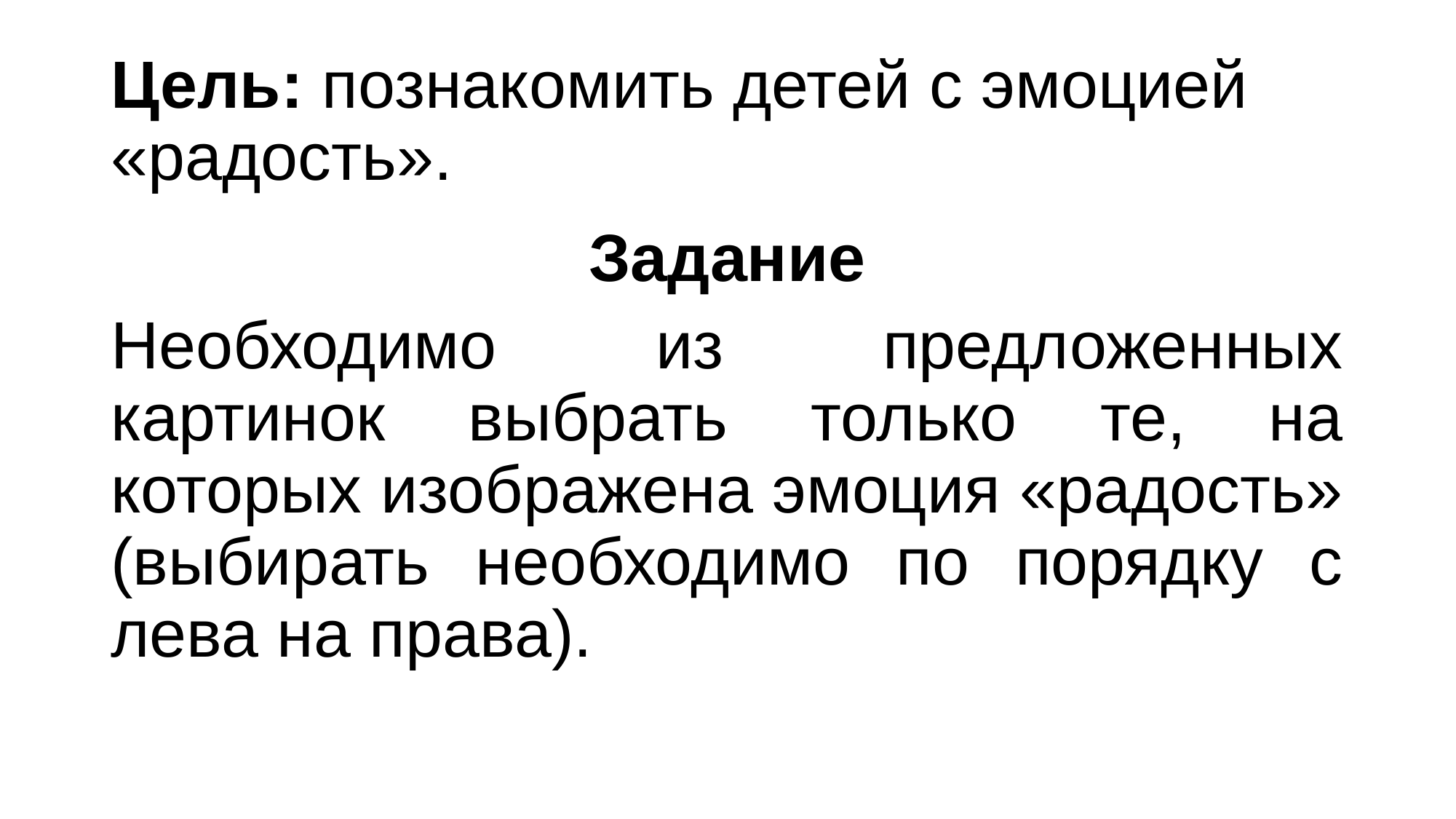

# Цель: познакомить детей с эмоцией «радость».
Задание
Необходимо из предложенных картинок выбрать только те, на которых изображена эмоция «радость» (выбирать необходимо по порядку с лева на права).